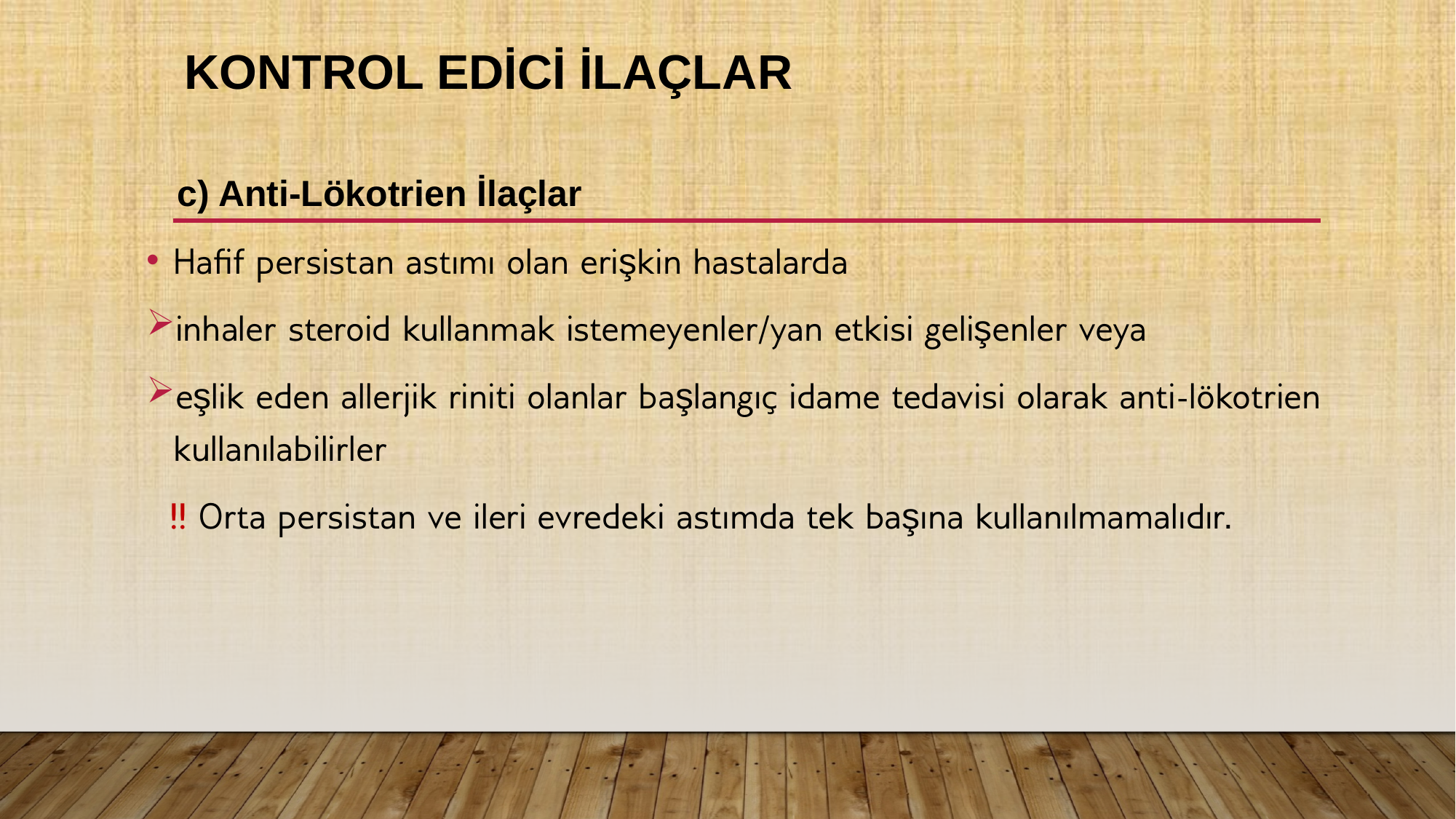

# KONTROL EDİCİ İLAçLAR
   c) Anti-Lökotrien İlaçlar
Hafif persistan astımı olan erişkin hastalarda
inhaler steroid kullanmak istemeyenler/yan etkisi gelişenler veya
eşlik eden allerjik riniti olanlar başlangıç idame tedavisi olarak anti-lökotrien kullanılabilirler
  !! Orta persistan ve ileri evredeki astımda tek başına kullanılmamalıdır.